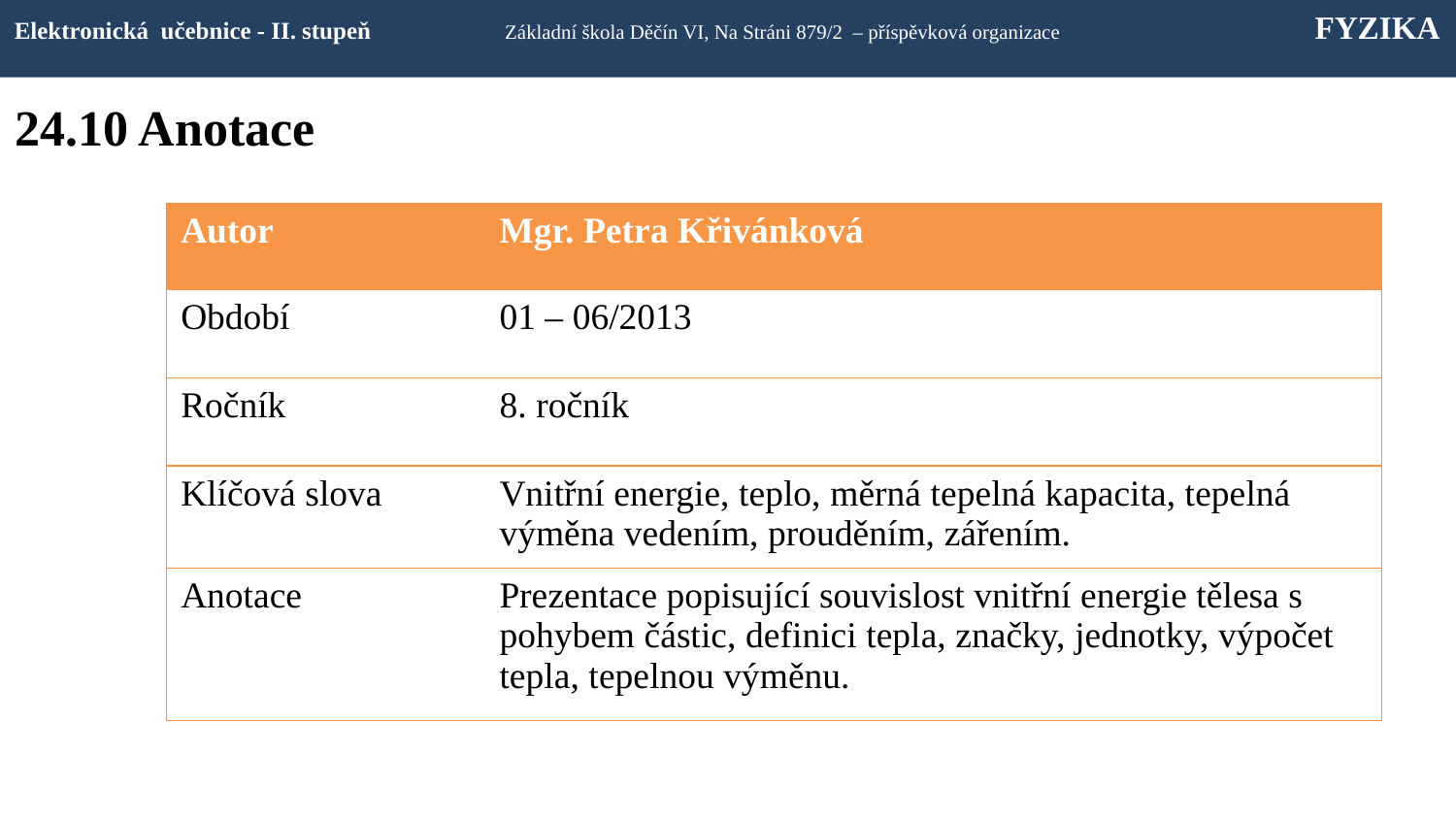

Elektronická  učebnice - II. stupeň                      Základní škola Děčín VI, Na Stráni 879/2  – příspěvková organizace                                                  FYZIKA

# 24.10 Anotace
| Autor | Mgr. Petra Křivánková |
| --- | --- |
| Období | 01 – 06/2013 |
| Ročník | 8. ročník |
| Klíčová slova | Vnitřní energie, teplo, měrná tepelná kapacita, tepelná výměna vedením, prouděním, zářením. |
| Anotace | Prezentace popisující souvislost vnitřní energie tělesa s pohybem částic, definici tepla, značky, jednotky, výpočet tepla, tepelnou výměnu. |